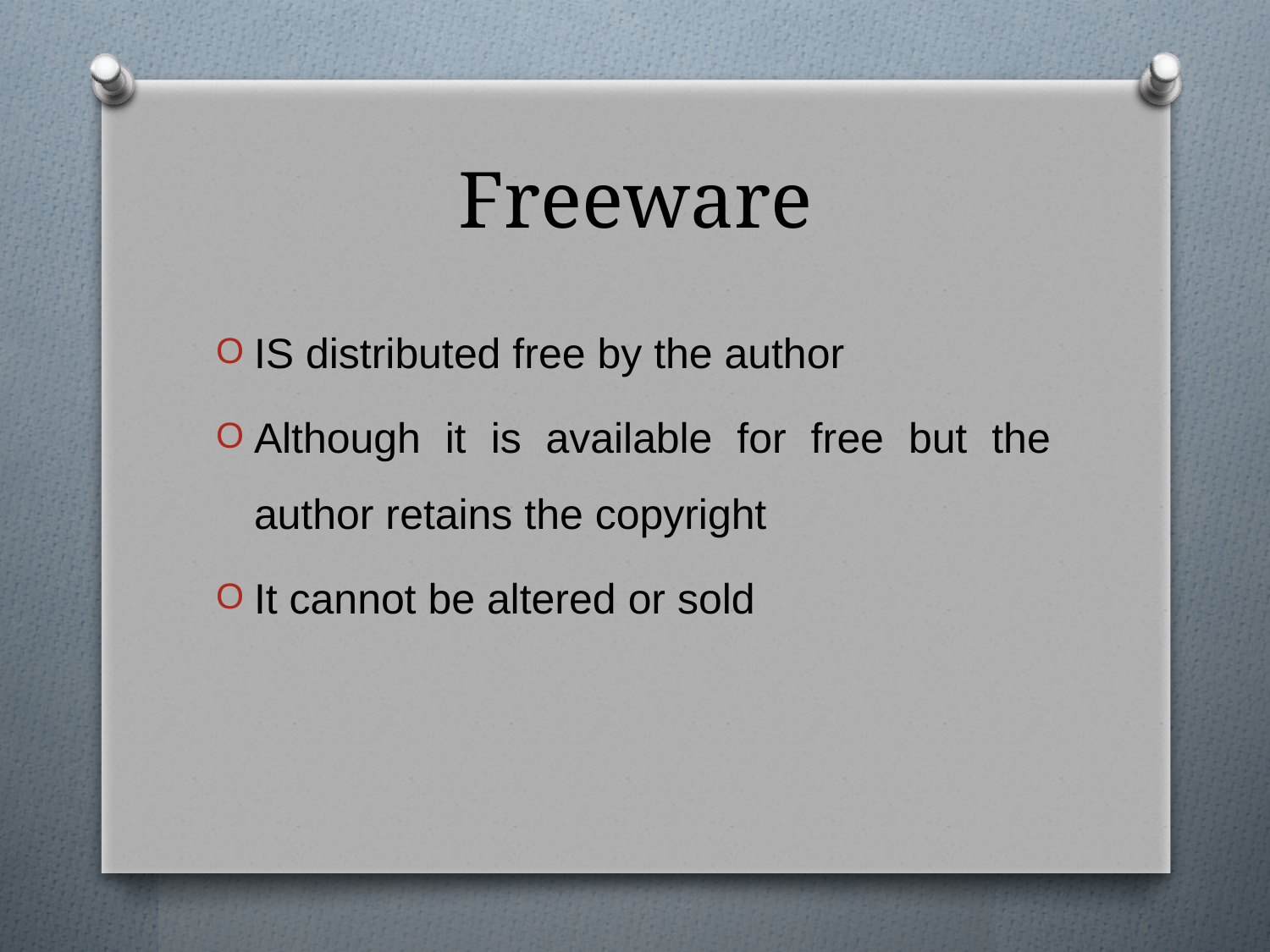

# Freeware
IS distributed free by the author
Although it is available for free but the author retains the copyright
It cannot be altered or sold